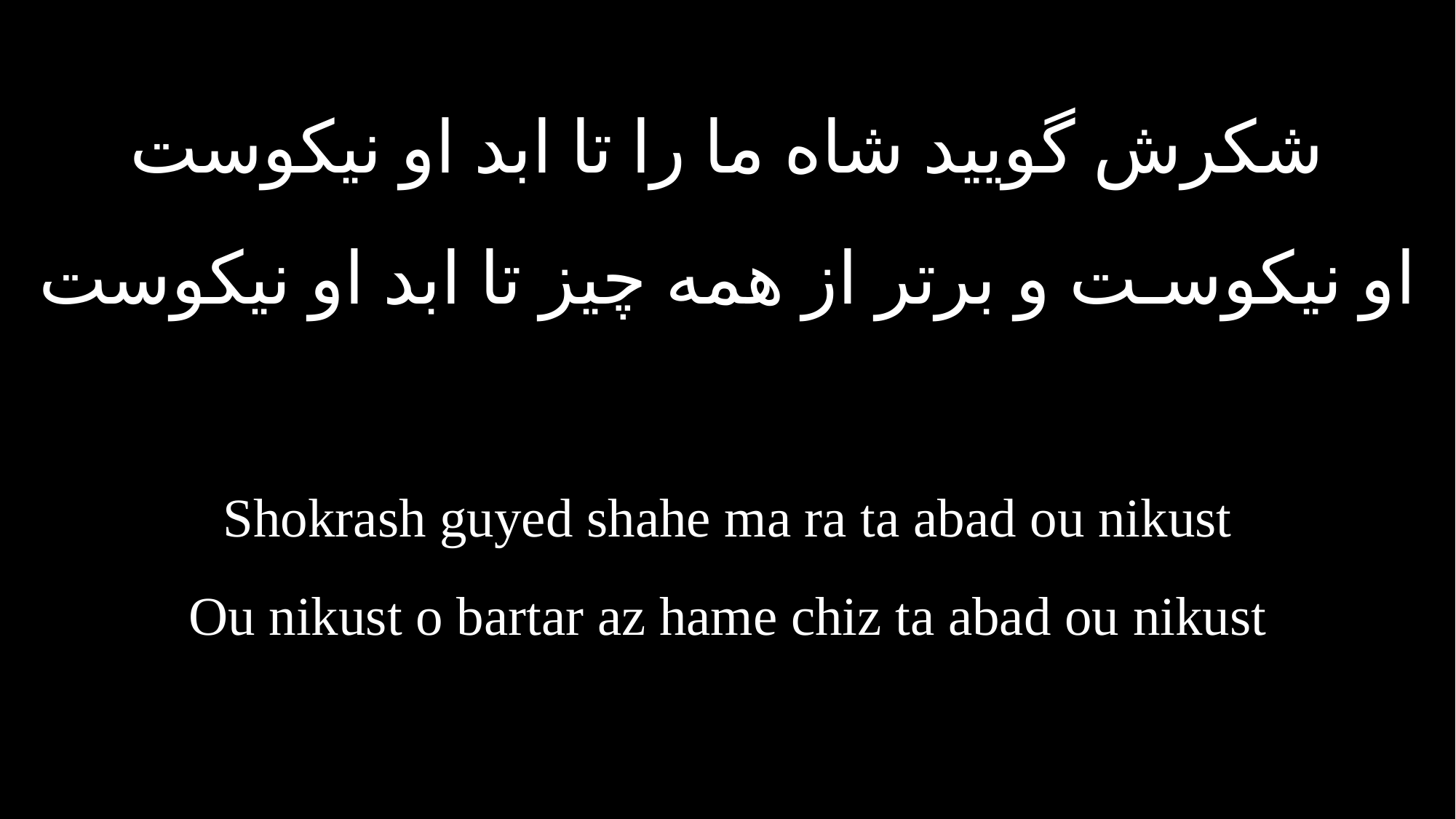

شکرش گویید شاه ما را تا ابد او نیکوست
او نیکوسـت و برتر از همه چیز تا ابد او نیکوست

Shokrash guyed shahe ma ra ta abad ou nikust
Ou nikust o bartar az hame chiz ta abad ou nikust